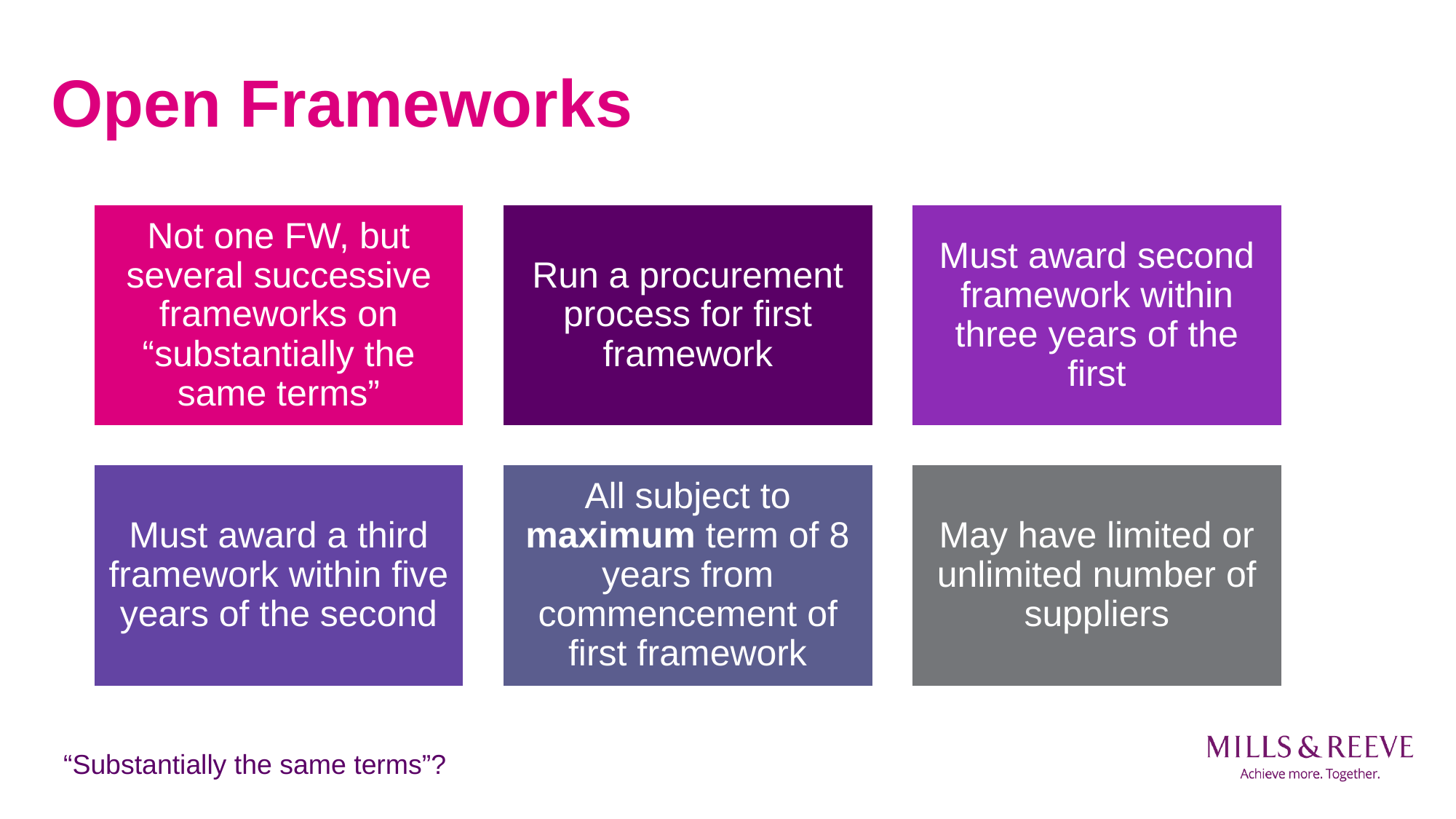

# Open Frameworks
Not one FW, but several successive frameworks on “substantially the same terms”
Run a procurement process for first framework
Must award second framework within three years of the first
Must award a third framework within five years of the second
All subject to maximum term of 8 years from commencement of first framework
May have limited or unlimited number of suppliers
“Substantially the same terms”?